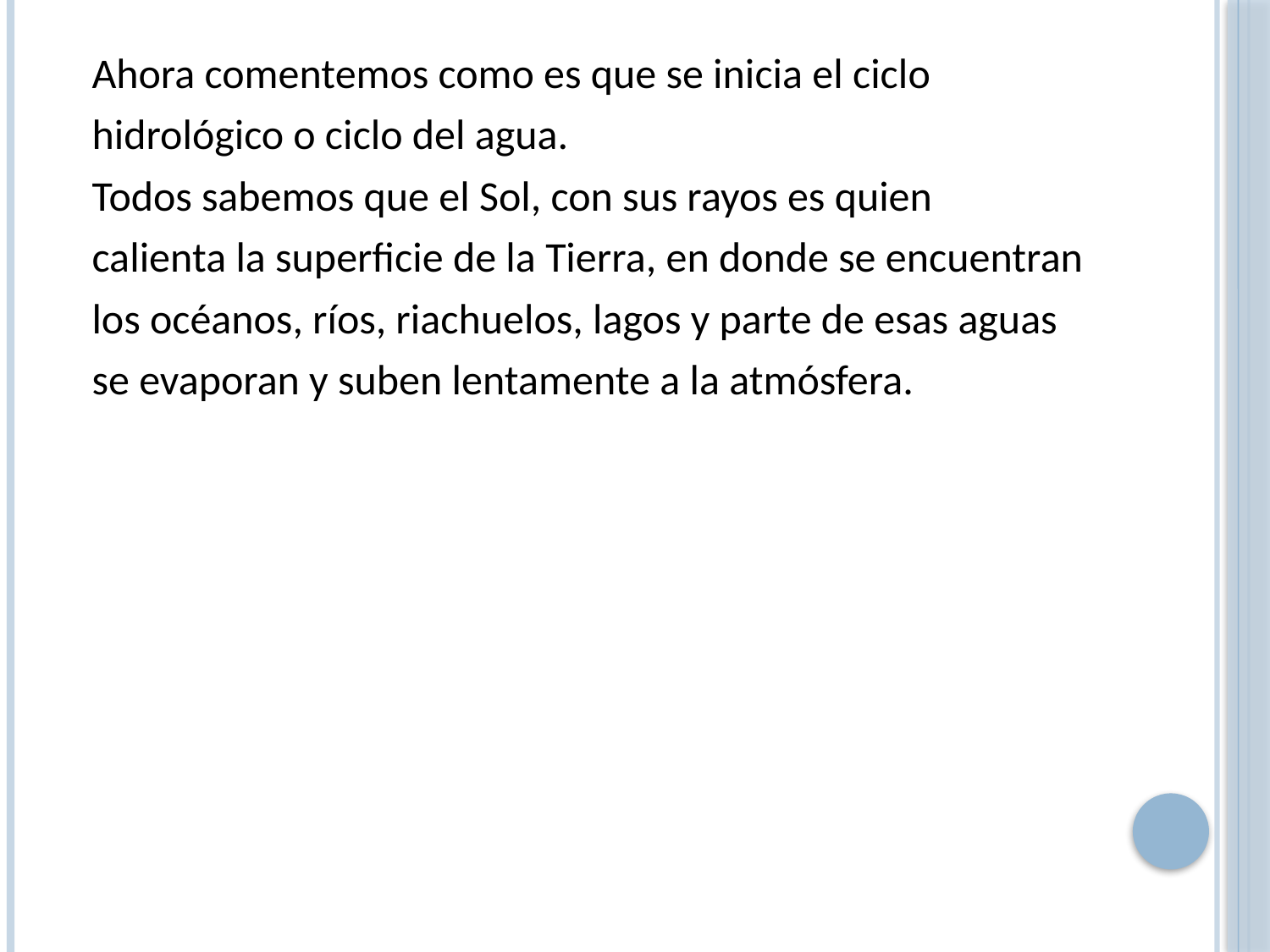

Ahora comentemos como es que se inicia el ciclo
hidrológico o ciclo del agua.
Todos sabemos que el Sol, con sus rayos es quien
calienta la superficie de la Tierra, en donde se encuentran
los océanos, ríos, riachuelos, lagos y parte de esas aguas
se evaporan y suben lentamente a la atmósfera.